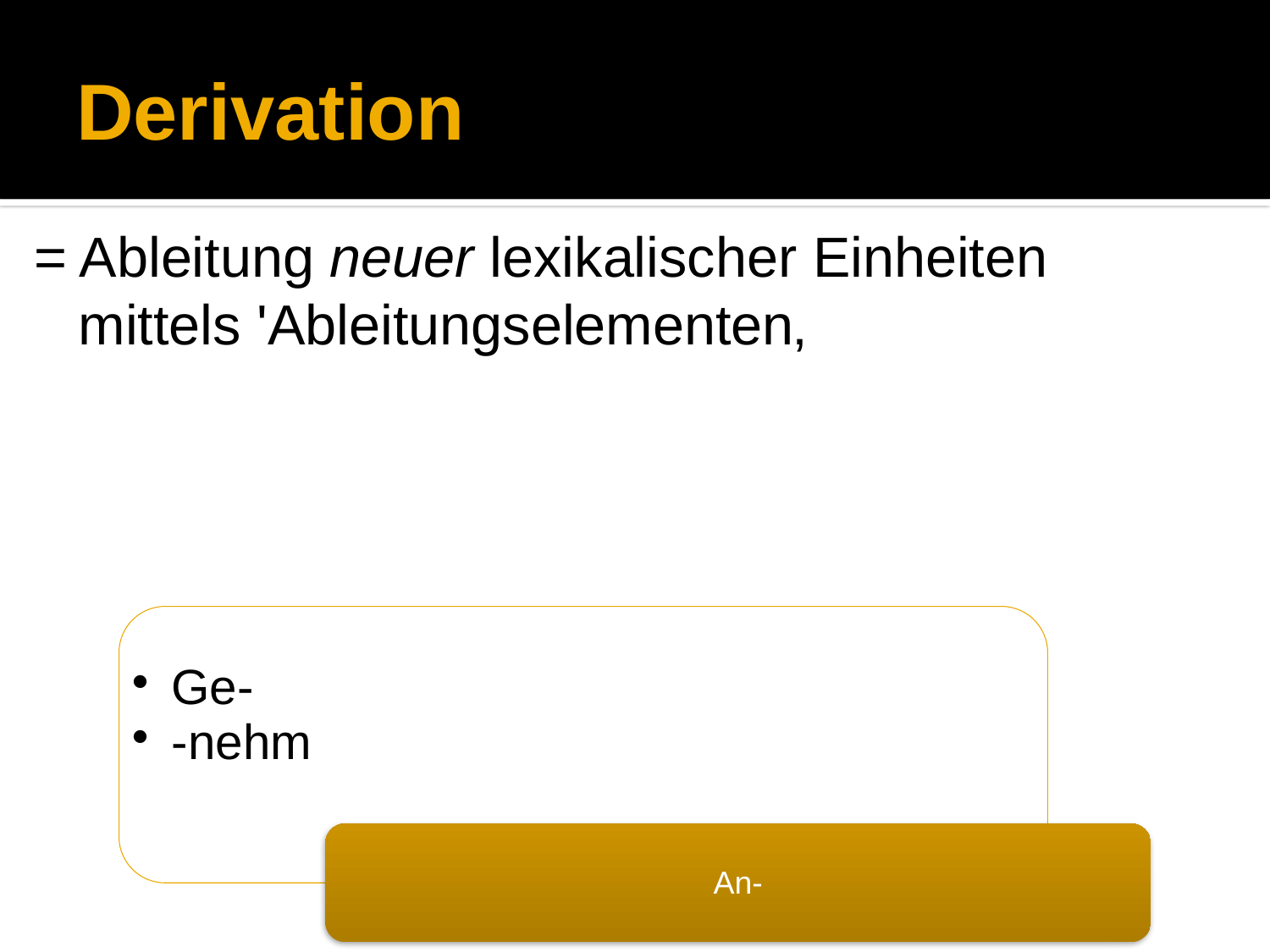

# Derivation
= Ableitung neuer lexikalischer Einheiten mittels 'Ableitungselementen‚

An-
Ge-
-nehm
Un-
An-
-ge-
Un-
-nehm-
-nehm
-An-